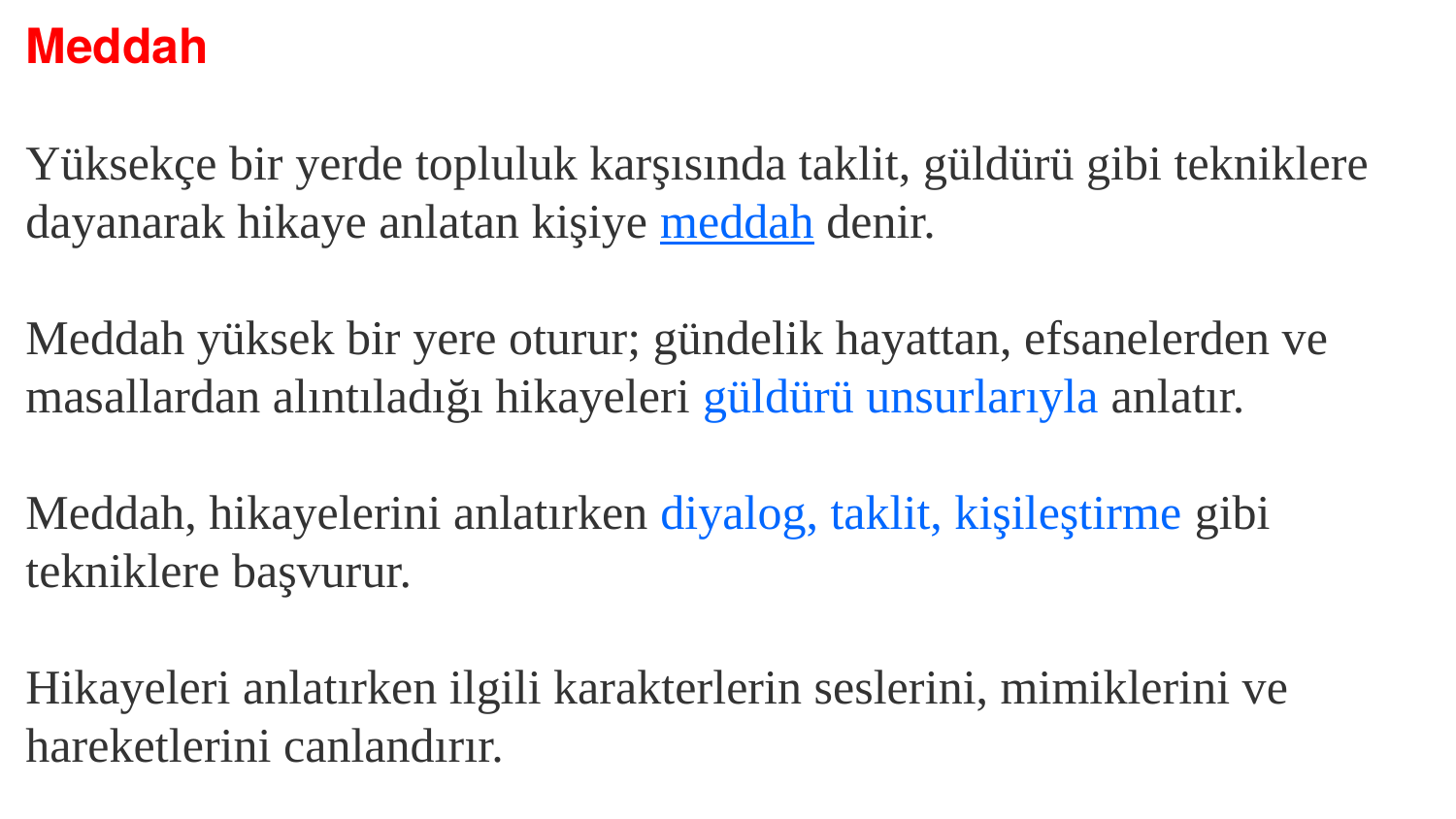

Meddah

Yüksekçe bir yerde topluluk karşısında taklit, güldürü gibi tekniklere dayanarak hikaye anlatan kişiye meddah denir.

Meddah yüksek bir yere oturur; gündelik hayattan, efsanelerden ve masallardan alıntıladığı hikayeleri güldürü unsurlarıyla anlatır.

Meddah, hikayelerini anlatırken diyalog, taklit, kişileştirme gibi tekniklere başvurur.

Hikayeleri anlatırken ilgili karakterlerin seslerini, mimiklerini ve hareketlerini canlandırır.